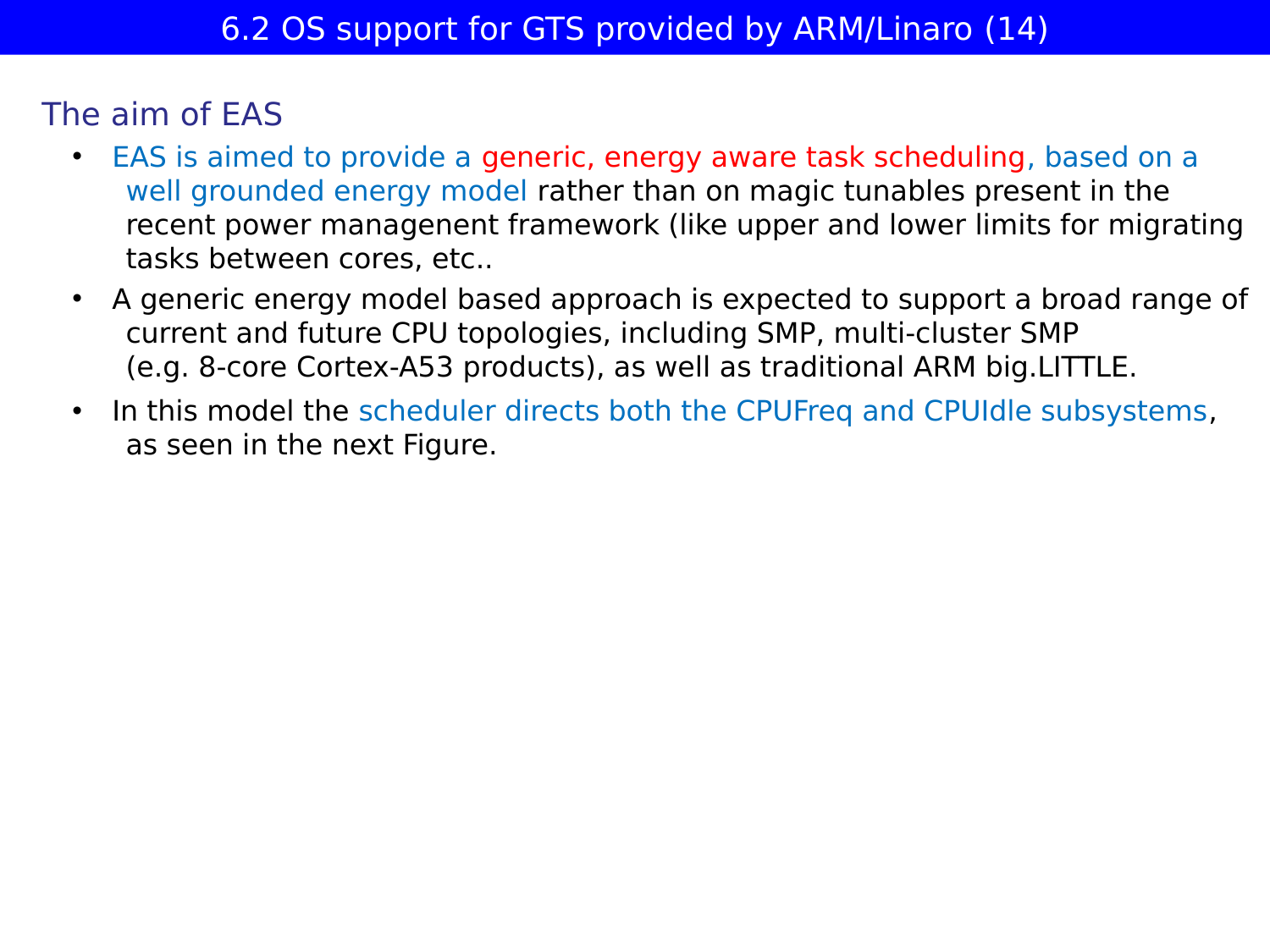

# 6.2 OS support for GTS provided by ARM/Linaro (14)
The aim of EAS
EAS is aimed to provide a generic, energy aware task scheduling, based on a
      well grounded energy model rather than on magic tunables present in the
      recent power managenent framework (like upper and lower limits for migrating
      tasks between cores, etc..
A generic energy model based approach is expected to support a broad range of
      current and future CPU topologies, including SMP, multi-cluster SMP
      (e.g. 8-core Cortex-A53 products), as well as traditional ARM big.LITTLE.
In this model the scheduler directs both the CPUFreq and CPUIdle subsystems,
      as seen in the next Figure.